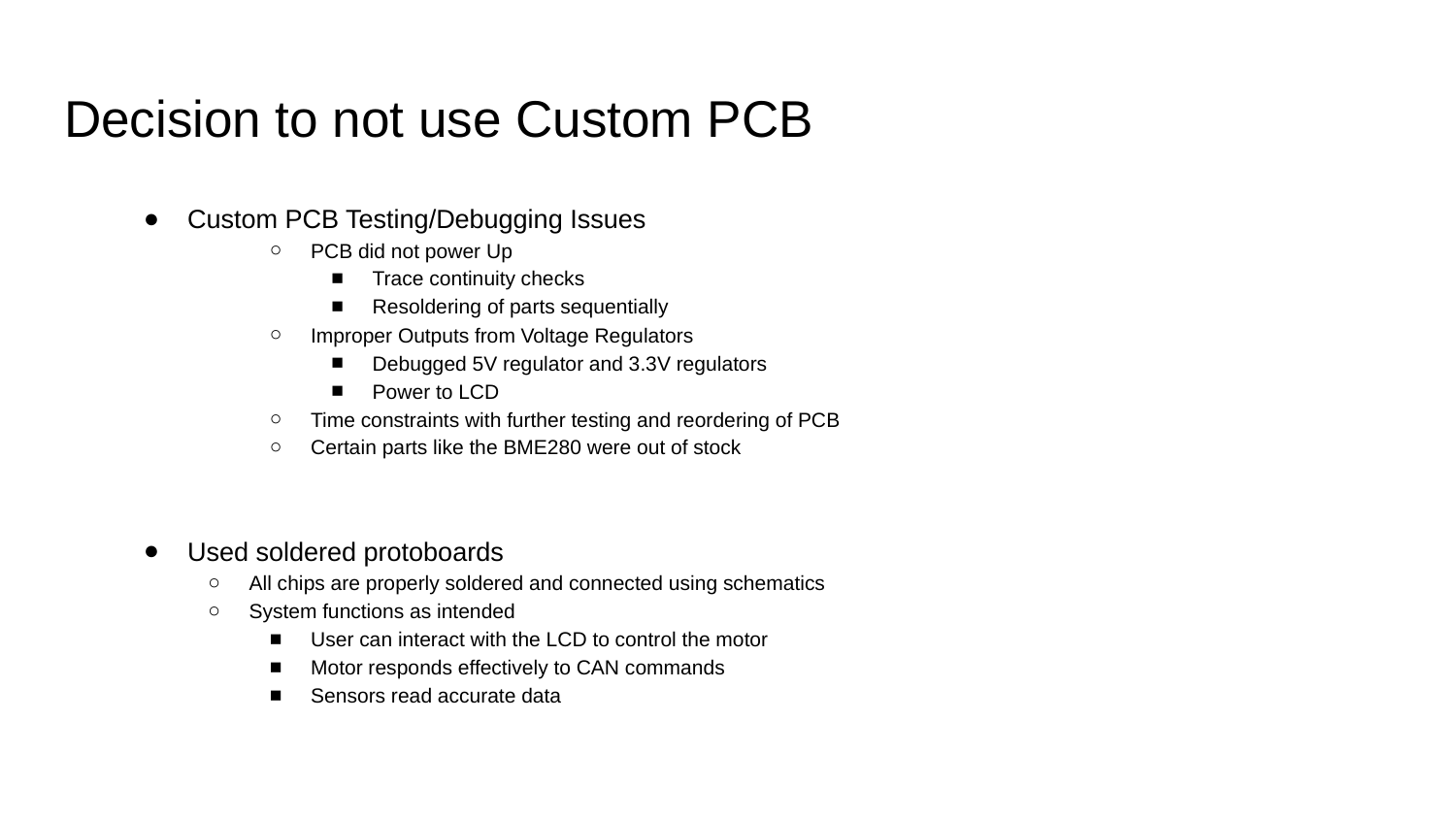

# Decision to not use Custom PCB
Custom PCB Testing/Debugging Issues
PCB did not power Up
Trace continuity checks
Resoldering of parts sequentially
Improper Outputs from Voltage Regulators
Debugged 5V regulator and 3.3V regulators
Power to LCD
Time constraints with further testing and reordering of PCB
Certain parts like the BME280 were out of stock

Used soldered protoboards
All chips are properly soldered and connected using schematics
System functions as intended
User can interact with the LCD to control the motor
Motor responds effectively to CAN commands
Sensors read accurate data